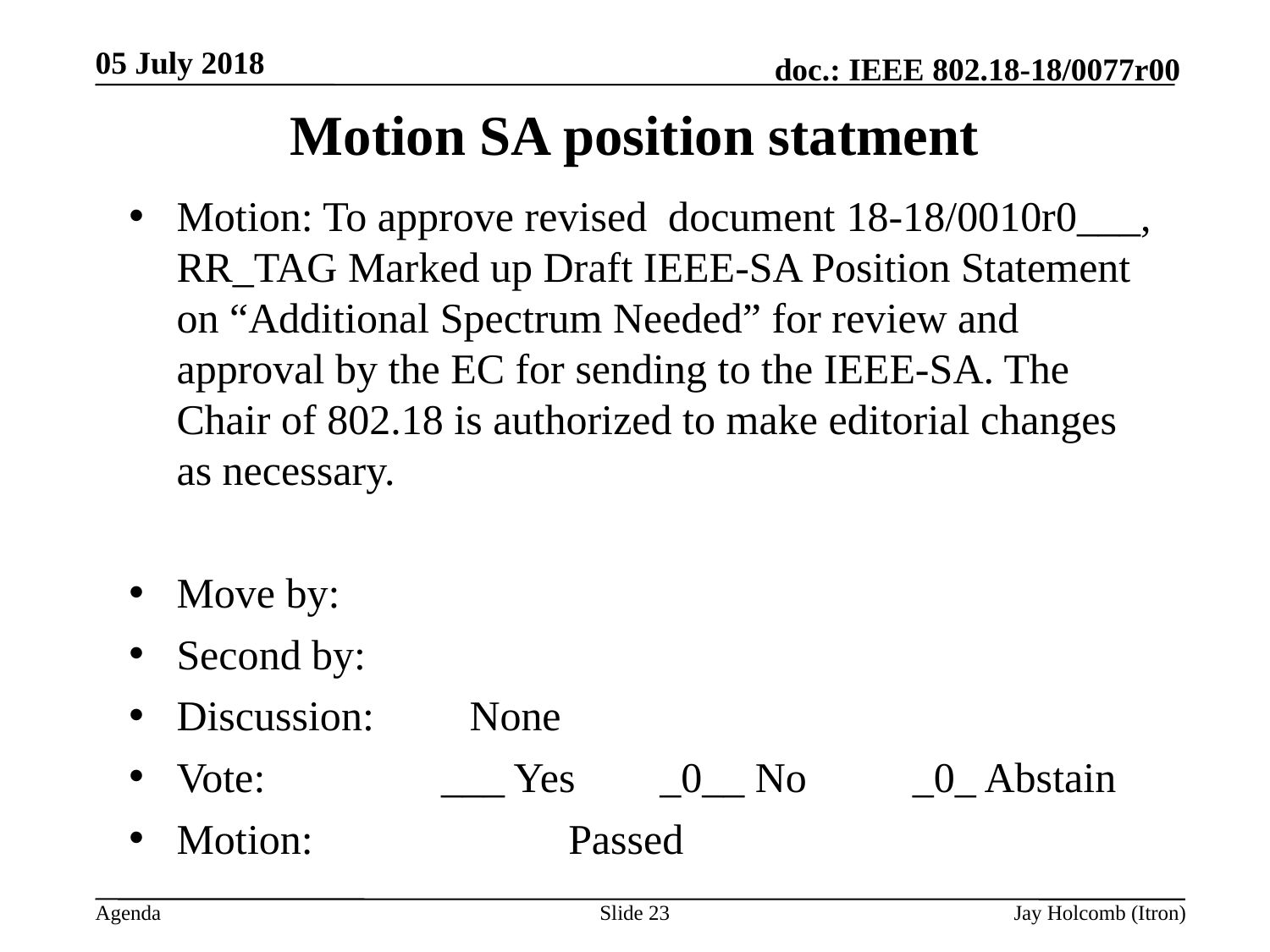

05 July 2018
# Motion SA position statment
Motion: To approve revised  document 18-18/0010r0___, RR_TAG Marked up Draft IEEE-SA Position Statement on “Additional Spectrum Needed” for review and approval by the EC for sending to the IEEE-SA. The Chair of 802.18 is authorized to make editorial changes as necessary.

Move by:
Second by:
Discussion:         None
Vote:         	 ___ Yes        _0__ No          _0_ Abstain
Motion:		 Passed

Slide 23
Jay Holcomb (Itron)